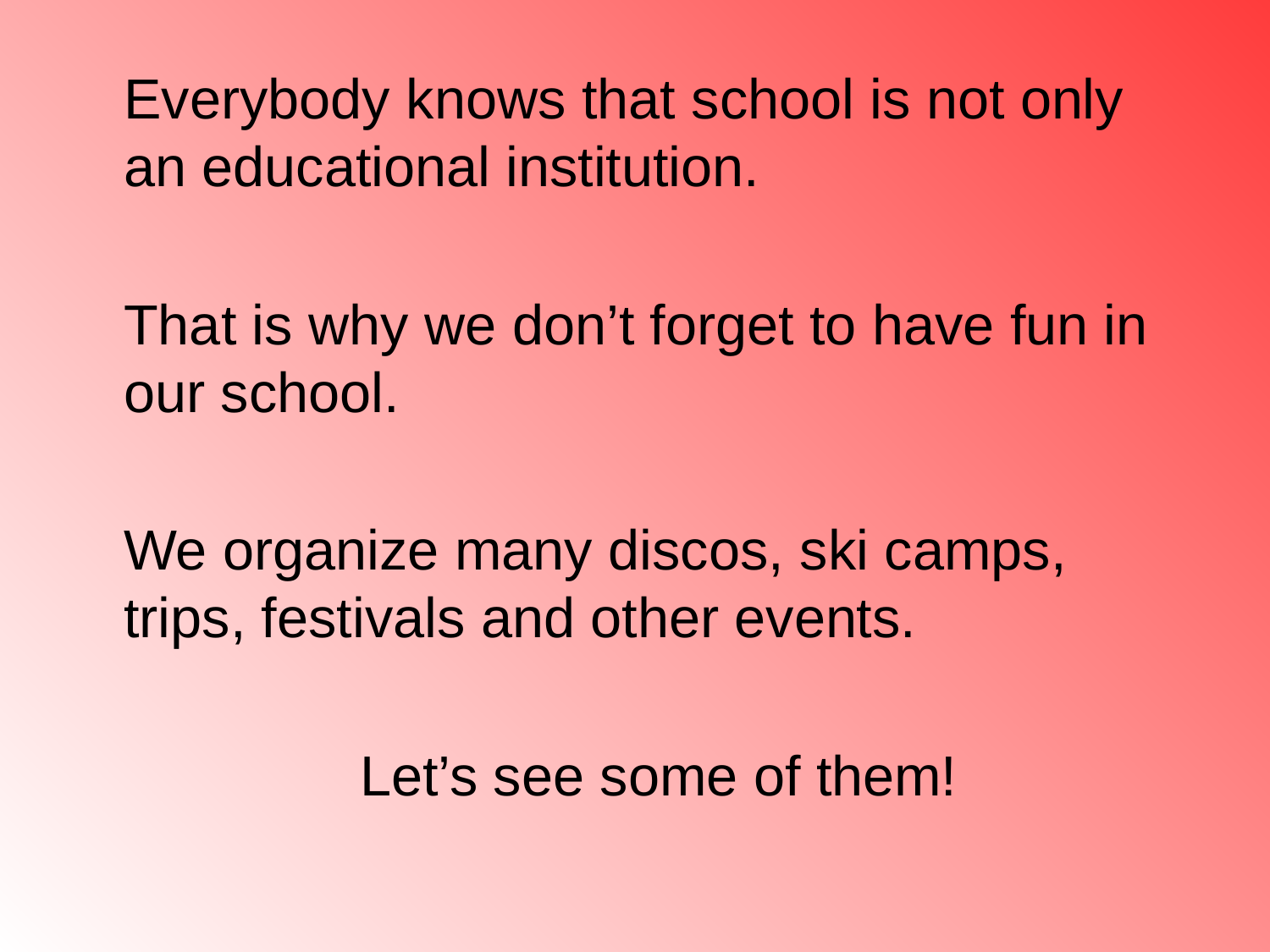

Everybody knows that school is not only an educational institution.

	That is why we don’t forget to have fun in our school.

	We organize many discos, ski camps, trips, festivals and other events.

	Let’s see some of them!